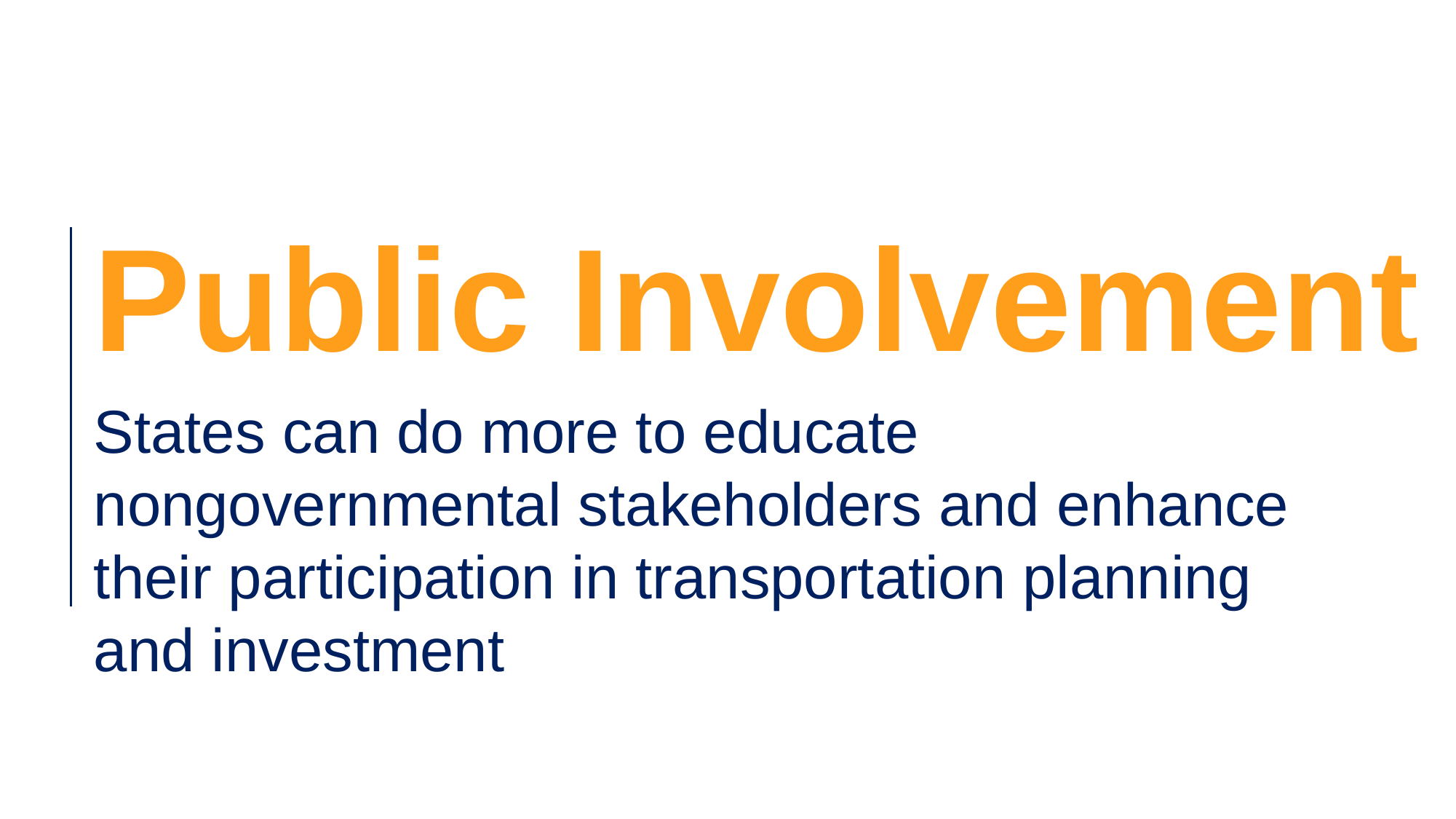

Public Involvement
States can do more to educate nongovernmental stakeholders and enhance their participation in transportation planning and investment